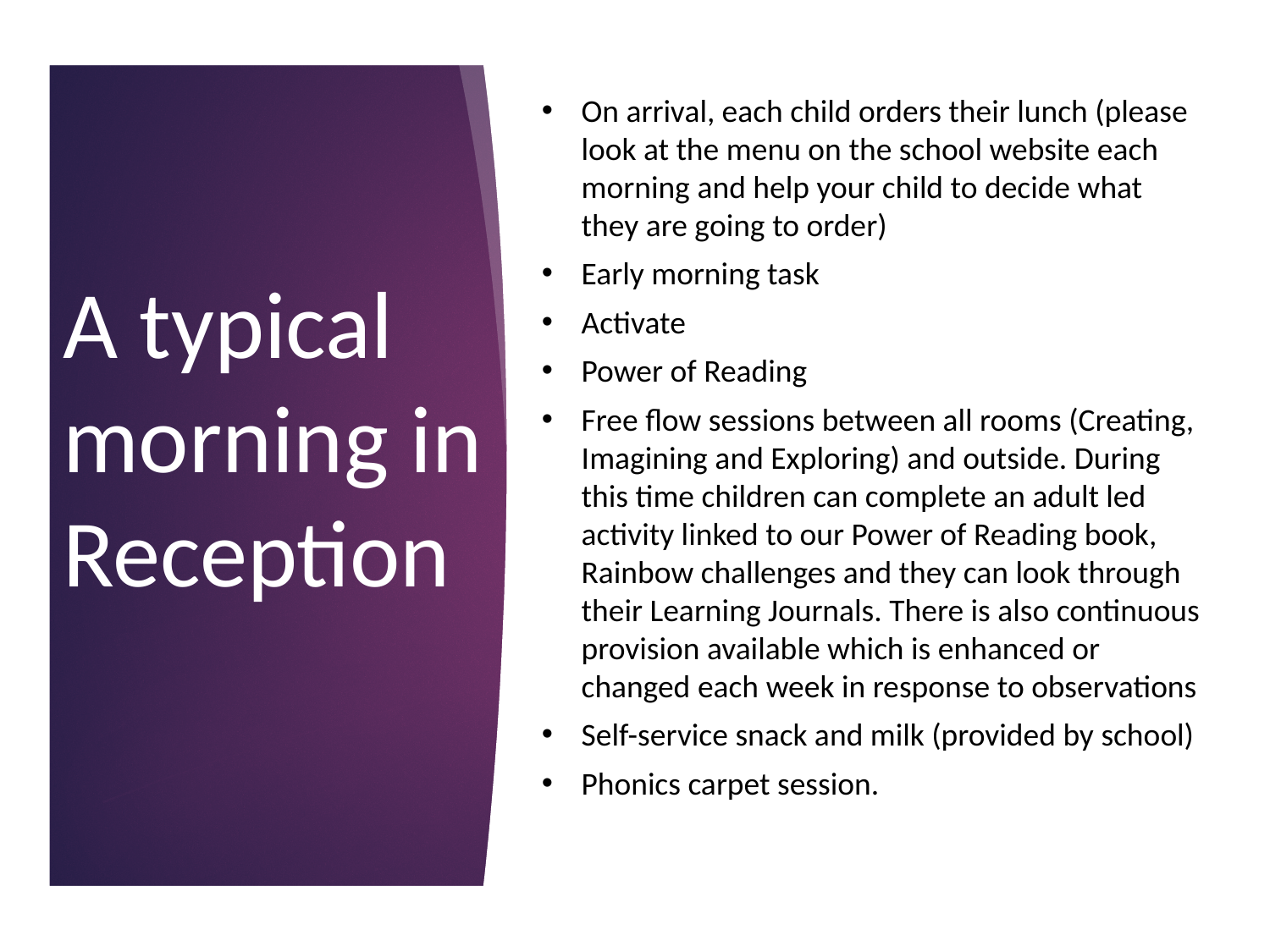

On arrival, each child orders their lunch (please look at the menu on the school website each morning and help your child to decide what they are going to order)
Early morning task
Activate
Power of Reading
Free flow sessions between all rooms (Creating, Imagining and Exploring) and outside. During this time children can complete an adult led activity linked to our Power of Reading book, Rainbow challenges and they can look through their Learning Journals. There is also continuous provision available which is enhanced or changed each week in response to observations
Self-service snack and milk (provided by school)
Phonics carpet session.

# A typical morning in Reception